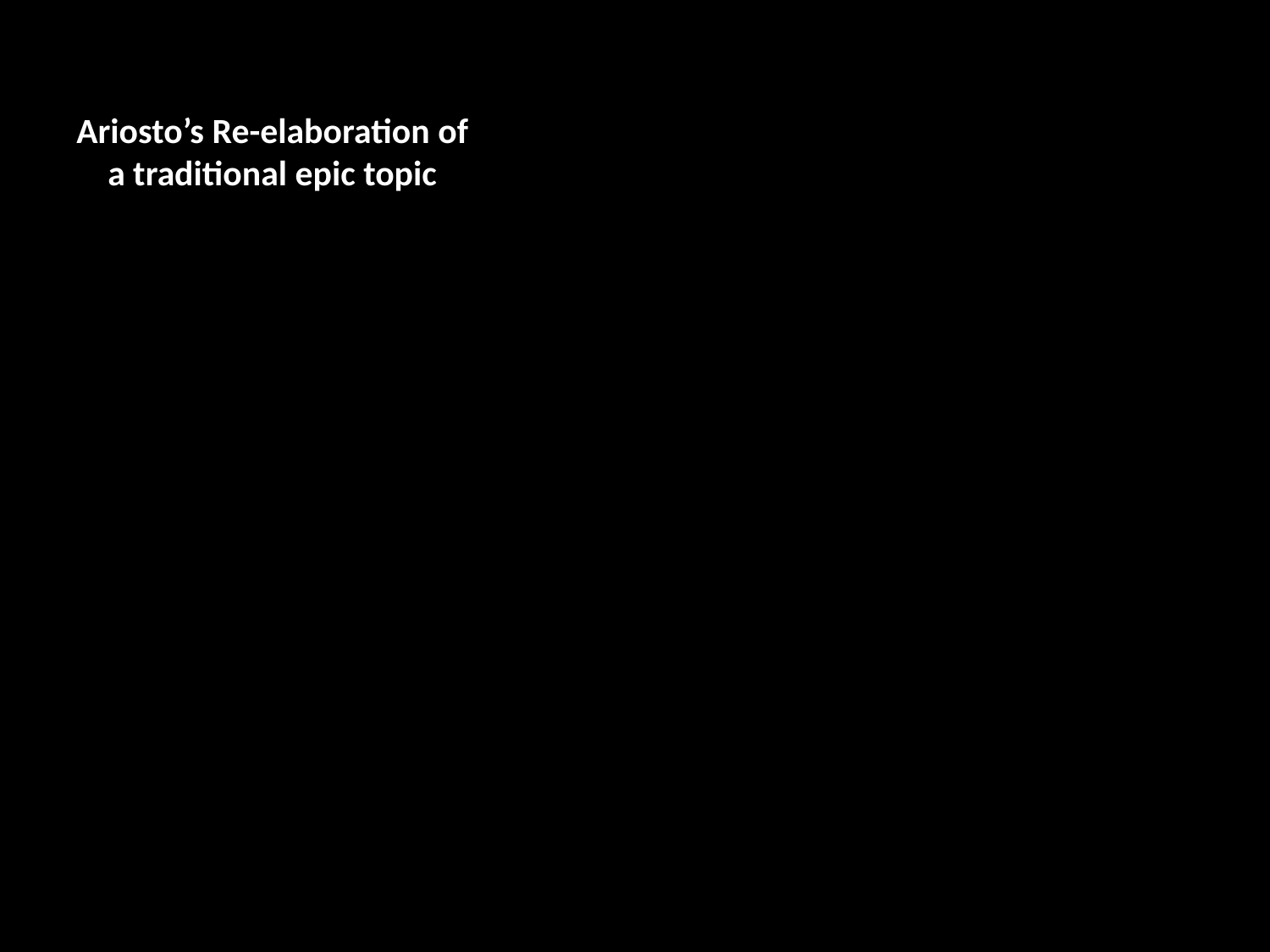

# Ariosto’s Re-elaboration of a traditional epic topic